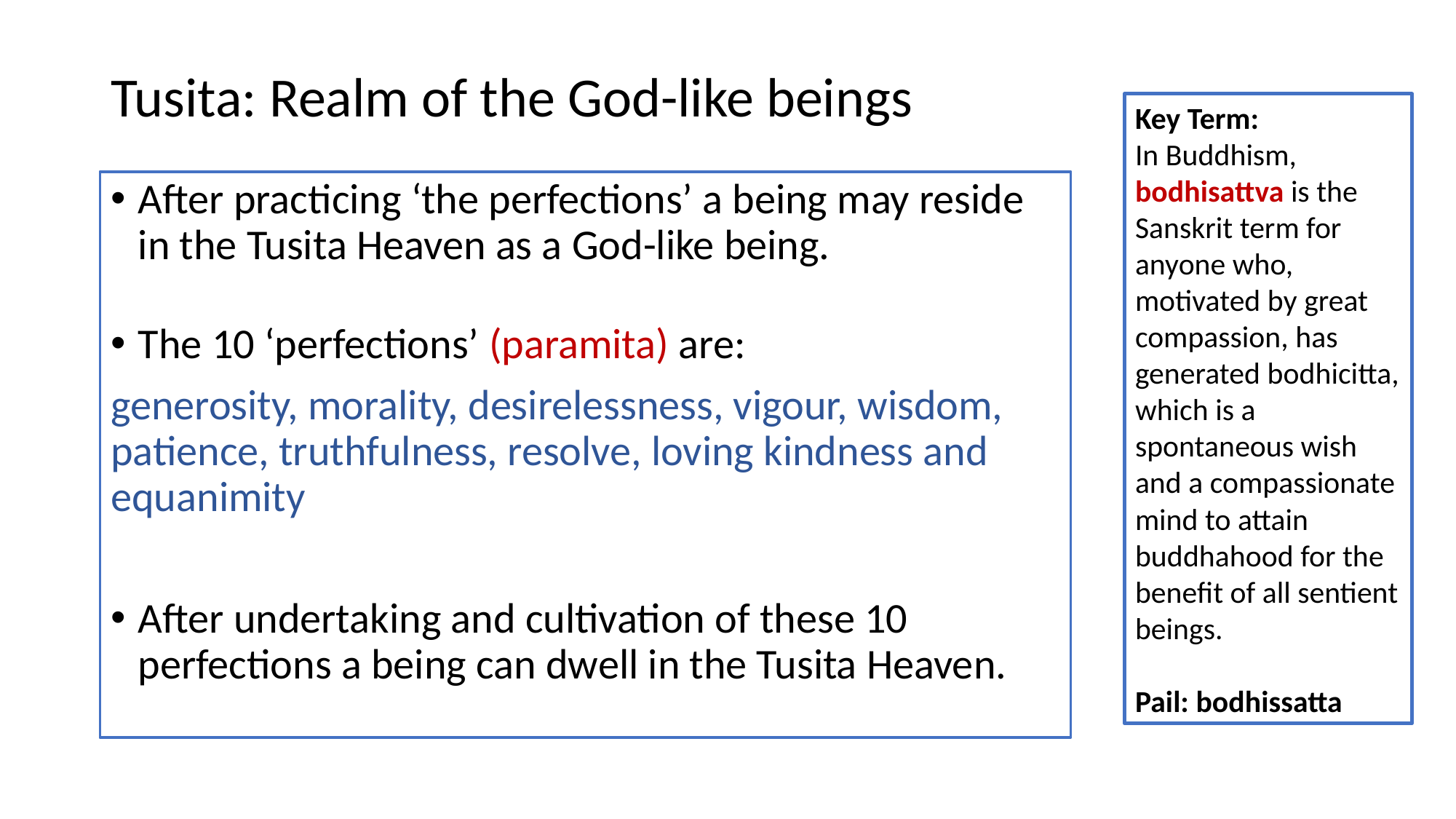

# Tusita: Realm of the God-like beings
Key Term:
In Buddhism, bodhisattva is the Sanskrit term for anyone who, motivated by great compassion, has generated bodhicitta, which is a spontaneous wish and a compassionate mind to attain buddhahood for the benefit of all sentient beings.

Pail: bodhissatta
After practicing ‘the perfections’ a being may reside in the Tusita Heaven as a God-like being.

The 10 ‘perfections’ (paramita) are:
generosity, morality, desirelessness, vigour, wisdom, patience, truthfulness, resolve, loving kindness and equanimity

After undertaking and cultivation of these 10 perfections a being can dwell in the Tusita Heaven.